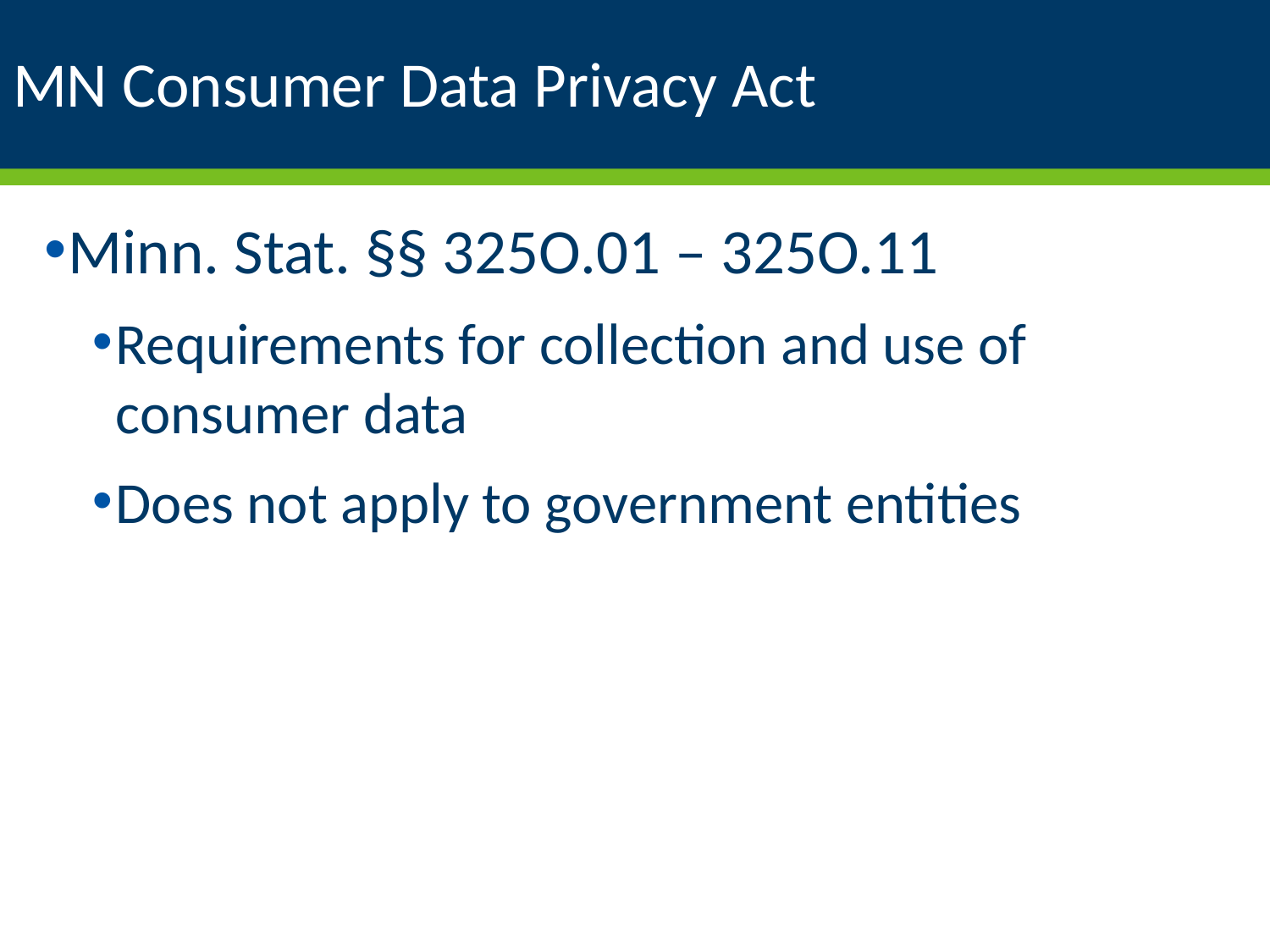

# MN Consumer Data Privacy Act
Minn. Stat. §§ 325O.01 – 325O.11
Requirements for collection and use of consumer data
Does not apply to government entities